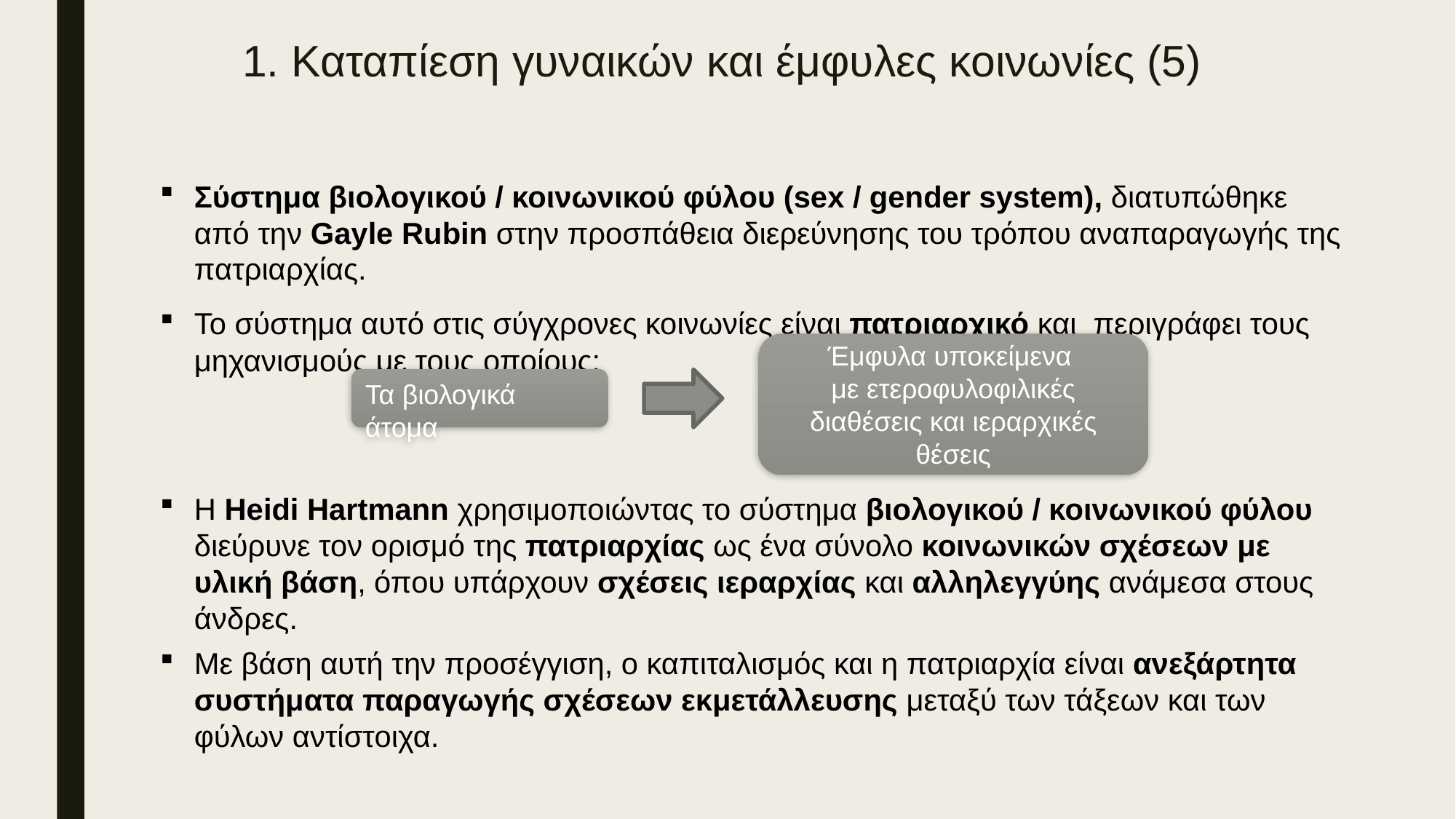

# 1. Καταπίεση γυναικών και έμφυλες κοινωνίες (5)
Σύστημα βιολογικού / κοινωνικού φύλου (sex / gender system), διατυπώθηκε από την Gayle Rubin στην προσπάθεια διερεύνησης του τρόπου αναπαραγωγής της πατριαρχίας.
Το σύστημα αυτό στις σύγχρονες κοινωνίες είναι πατριαρχικό και  περιγράφει τους μηχανισμούς με τους οποίους:

Έμφυλα υποκείμενα
με ετεροφυλοφιλικές διαθέσεις και ιεραρχικές θέσεις

Τα βιολογικά άτομα

Η Heidi Hartmann χρησιμοποιώντας το σύστημα βιολογικού / κοινωνικού φύλου διεύρυνε τον ορισμό της πατριαρχίας ως ένα σύνολο κοινωνικών σχέσεων με υλική βάση, όπου υπάρχουν σχέσεις ιεραρχίας και αλληλεγγύης ανάμεσα στους άνδρες.
Με βάση αυτή την προσέγγιση, ο καπιταλισμός και η πατριαρχία είναι ανεξάρτητα συστήματα παραγωγής σχέσεων εκμετάλλευσης μεταξύ των τάξεων και των φύλων αντίστοιχα.